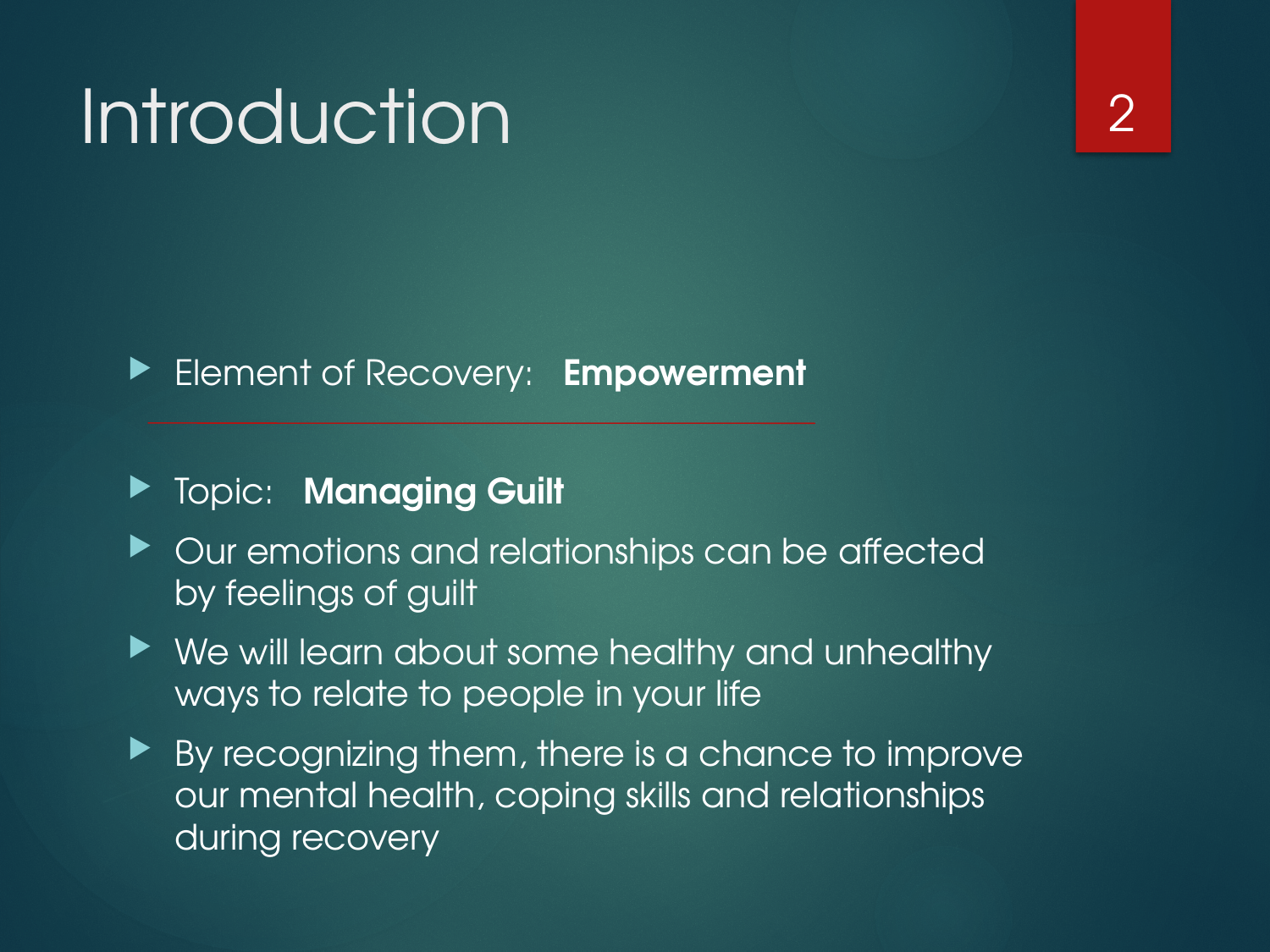

2
# Introduction

Element of Recovery:   Empowerment

Topic:   Managing Guilt
Our emotions and relationships can be affected by feelings of guilt
We will learn about some healthy and unhealthy ways to relate to people in your life
By recognizing them, there is a chance to improve our mental health, coping skills and relationships during recovery